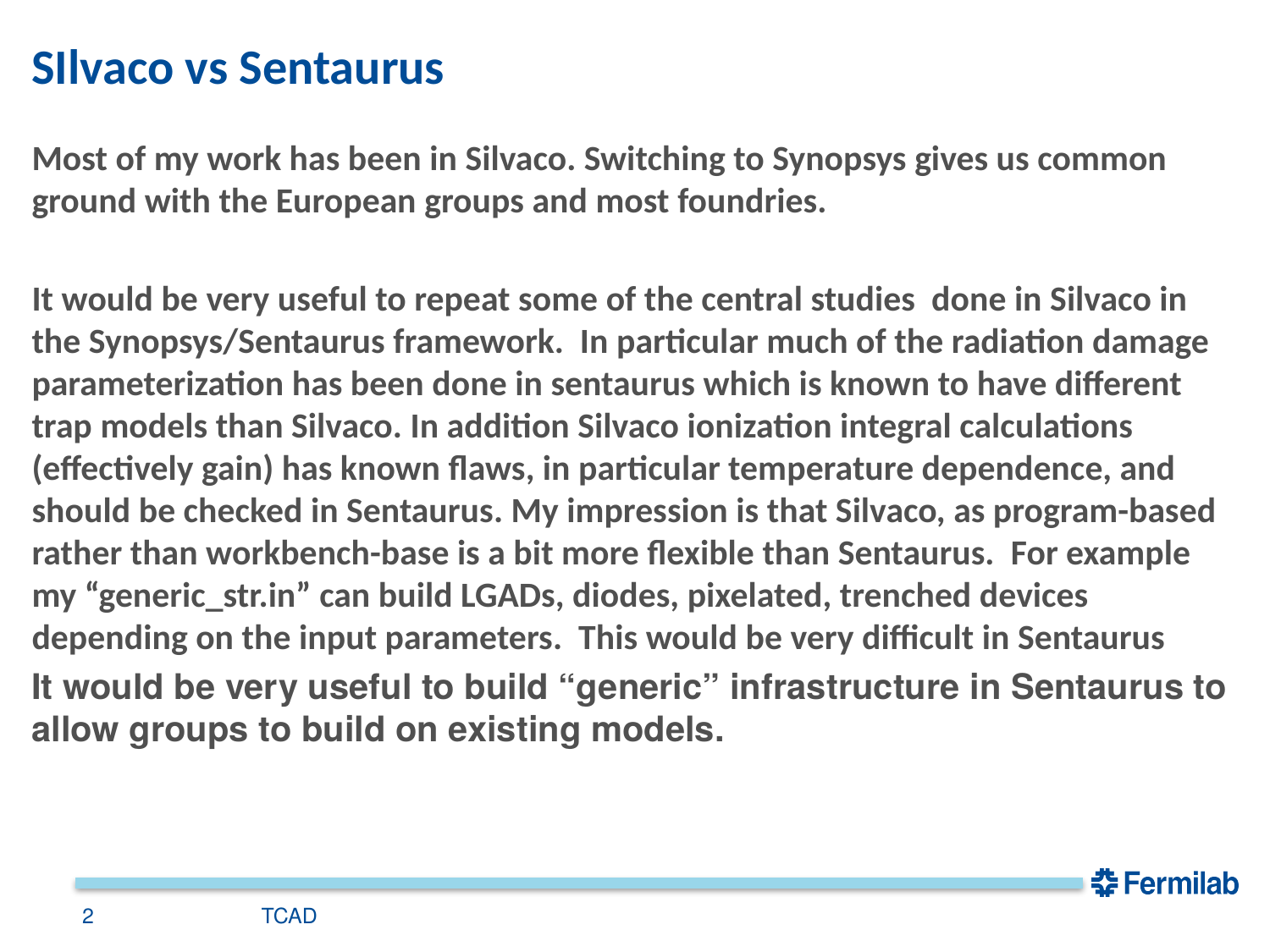

# SIlvaco vs Sentaurus
Most of my work has been in Silvaco. Switching to Synopsys gives us common ground with the European groups and most foundries.

It would be very useful to repeat some of the central studies  done in Silvaco in the Synopsys/Sentaurus framework.  In particular much of the radiation damage parameterization has been done in sentaurus which is known to have different trap models than Silvaco. In addition Silvaco ionization integral calculations (effectively gain) has known flaws, in particular temperature dependence, and should be checked in Sentaurus. My impression is that Silvaco, as program-based rather than workbench-base is a bit more flexible than Sentaurus.  For example my “generic_str.in” can build LGADs, diodes, pixelated, trenched devices depending on the input parameters.  This would be very difficult in Sentaurus
It would be very useful to build “generic” infrastructure in Sentaurus to allow groups to build on existing models.
TCAD
2